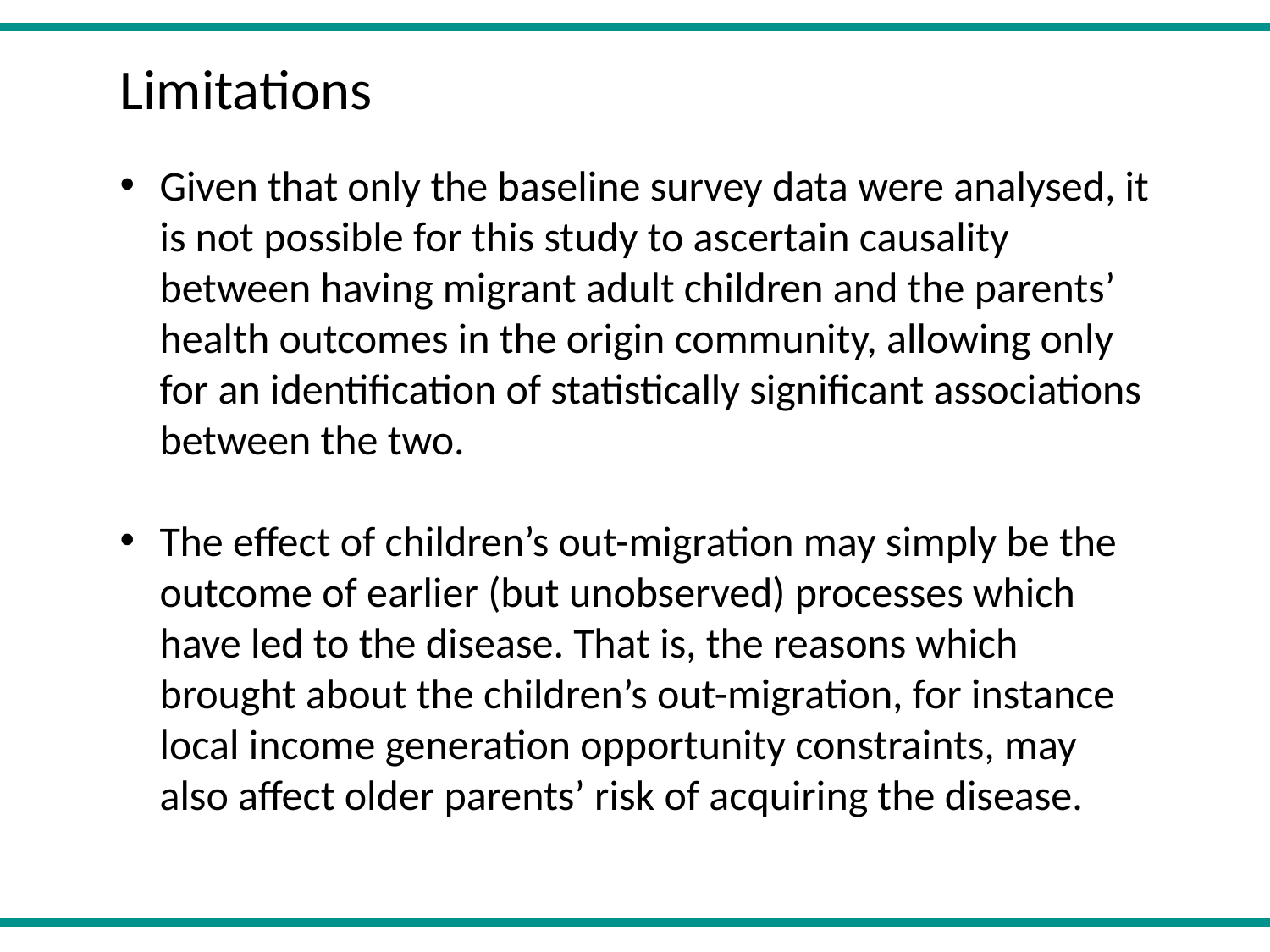

Limitations

Given that only the baseline survey data were analysed, it is not possible for this study to ascertain causality between having migrant adult children and the parents’ health outcomes in the origin community, allowing only for an identification of statistically significant associations between the two.

The effect of children’s out-migration may simply be the outcome of earlier (but unobserved) processes which have led to the disease. That is, the reasons which brought about the children’s out-migration, for instance local income generation opportunity constraints, may also affect older parents’ risk of acquiring the disease.